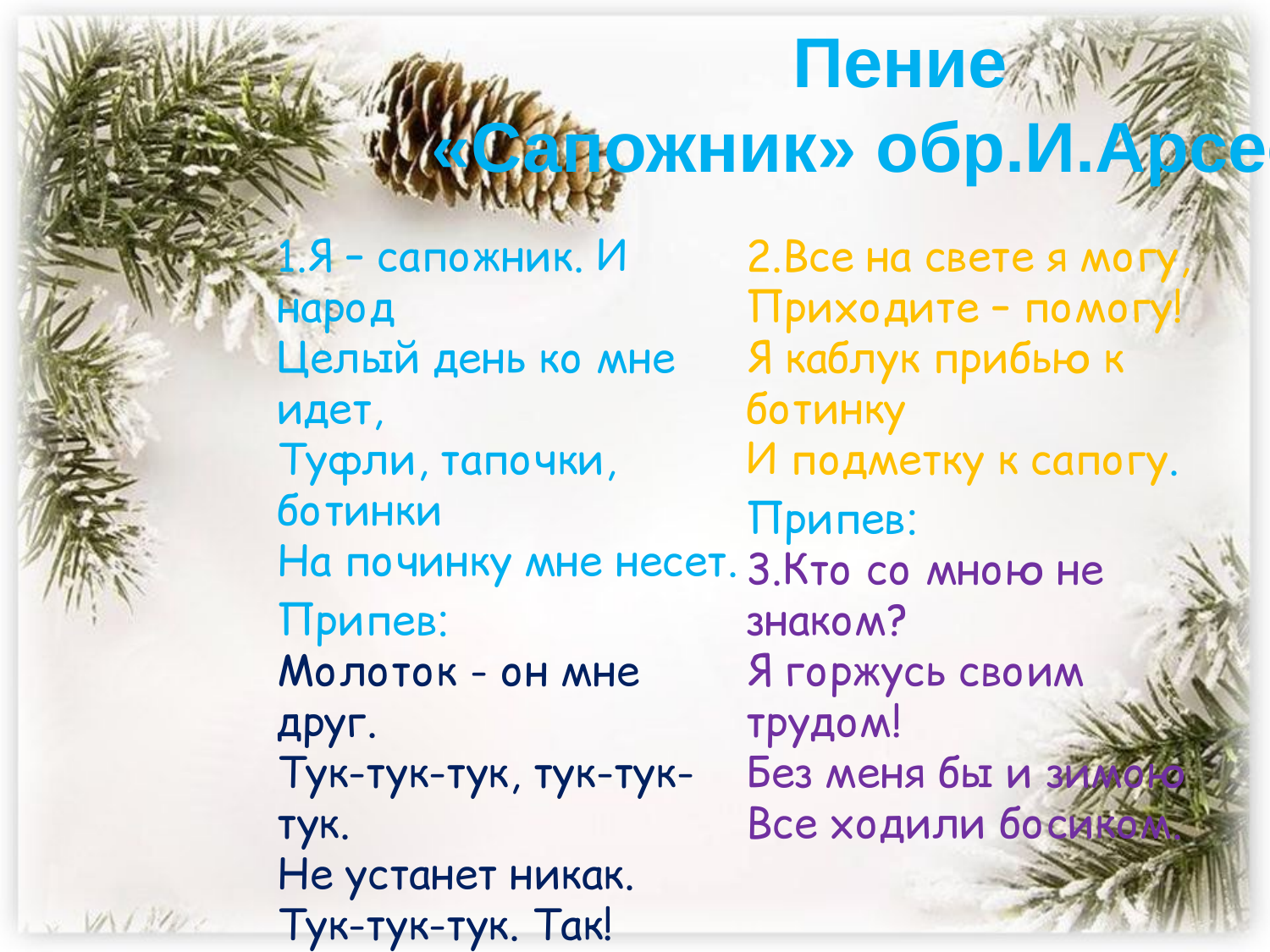

# Пение «Сапожник» обр.И.Арсеева
1.Я – сапожник. И народ
Целый день ко мне идет,
Туфли, тапочки, ботинки
На починку мне несет.
Припев:
Молоток - он мне друг.
Тук-тук-тук, тук-тук-тук.
Не устанет никак.
Тук-тук-тук. Так!
2.Все на свете я могу,
Приходите – помогу!
Я каблук прибью к ботинку
И подметку к сапогу.
Припев:
3.Кто со мною не знаком?
Я горжусь своим трудом!
Без меня бы и зимою
Все ходили босиком.